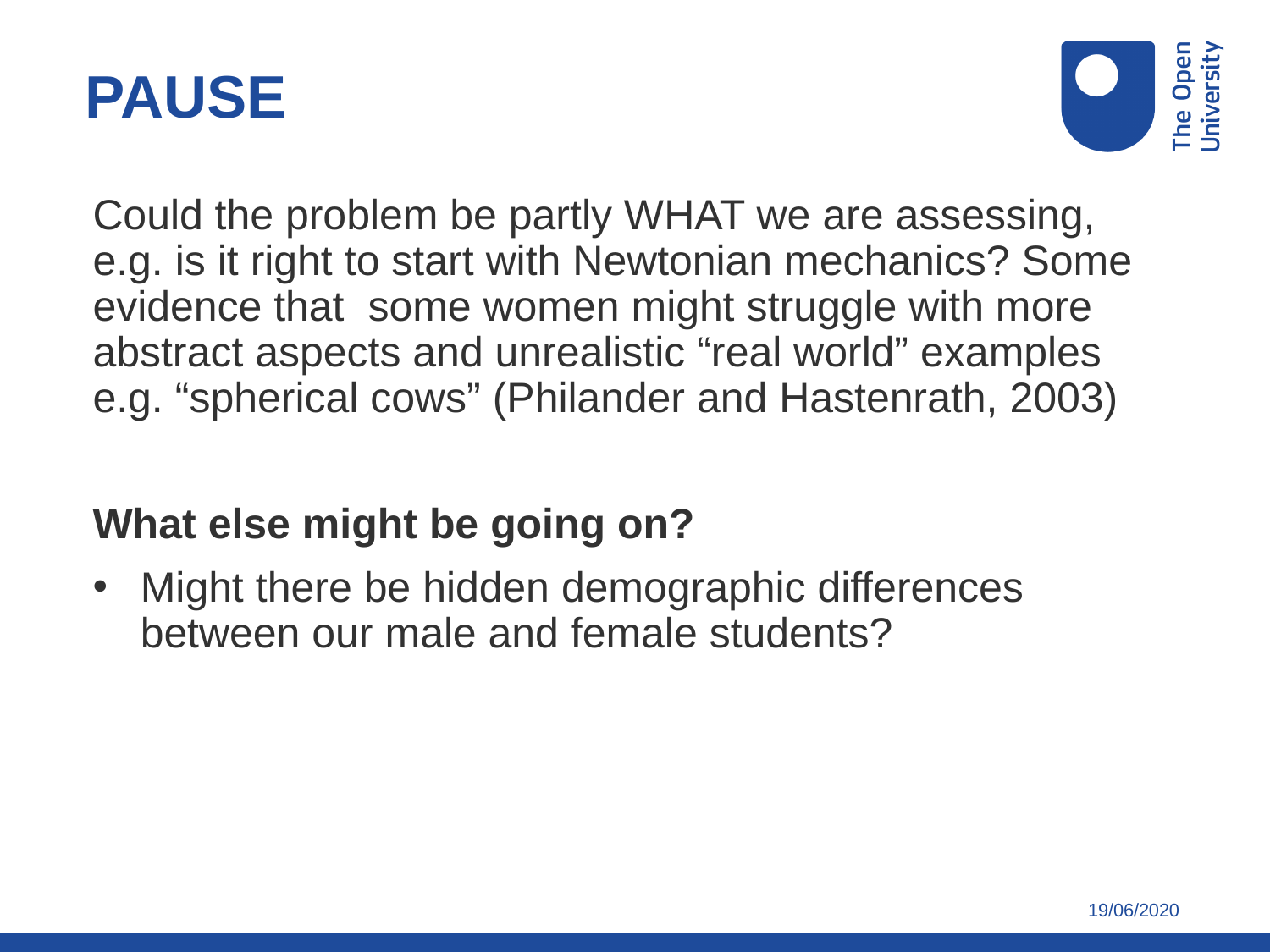

PAUSE
Could the problem be partly WHAT we are assessing, e.g. is it right to start with Newtonian mechanics? Some evidence that  some women might struggle with more abstract aspects and unrealistic “real world” examples e.g. “spherical cows” (Philander and Hastenrath, 2003)

What else might be going on?
Might there be hidden demographic differences between our male and female students?